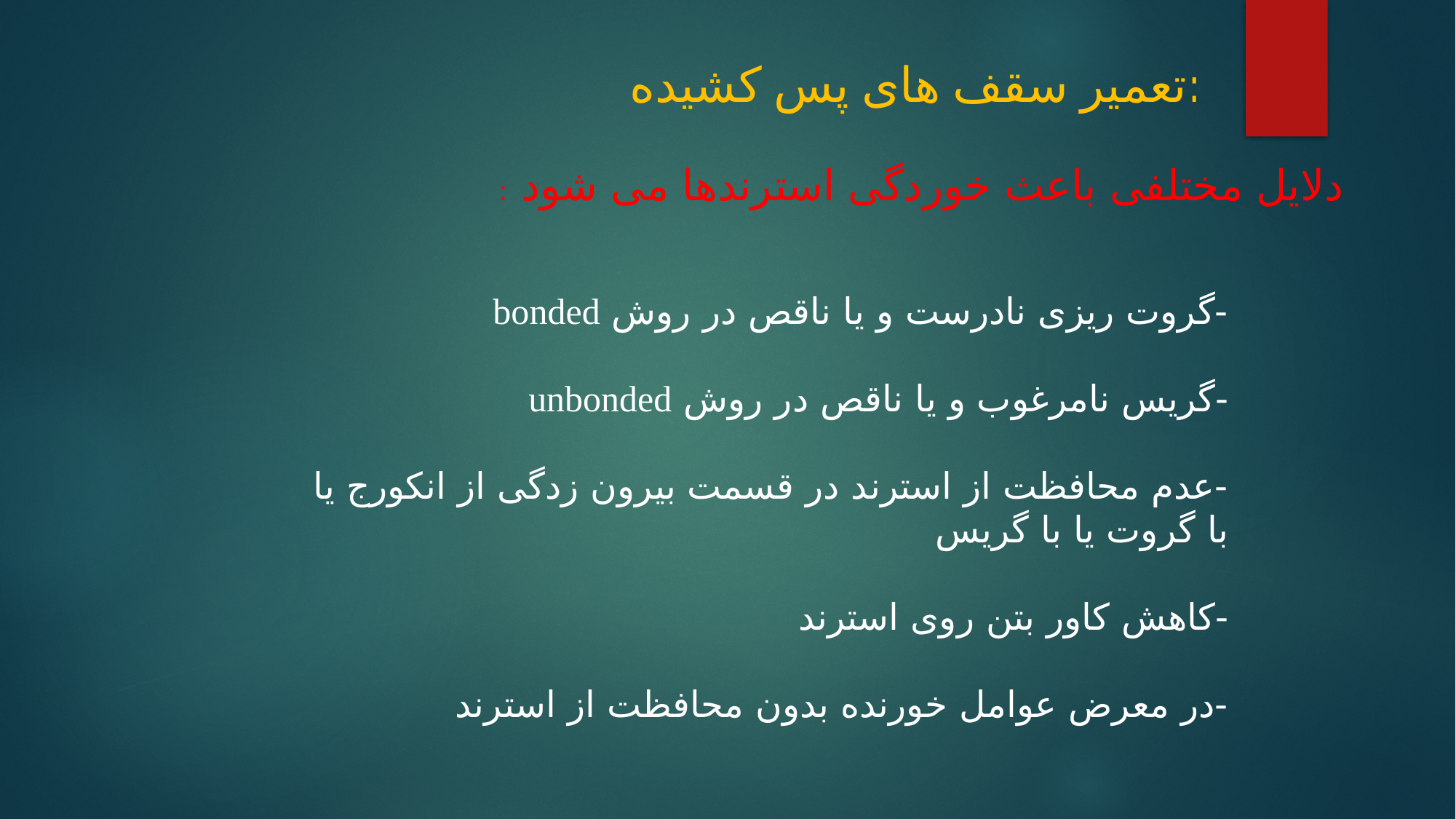

# تعمیر سقف های پس کشیده:
دلایل مختلفی باعث خوردگی استرندها می شود :
-گروت ریزی نادرست و یا ناقص در روش bonded

-گریس نامرغوب و یا ناقص در روش unbonded

-عدم محافظت از استرند در قسمت بیرون زدگی از انکورج یا با گروت یا با گریس

-کاهش کاور بتن روی استرند

-در معرض عوامل خورنده بدون محافظت از استرند